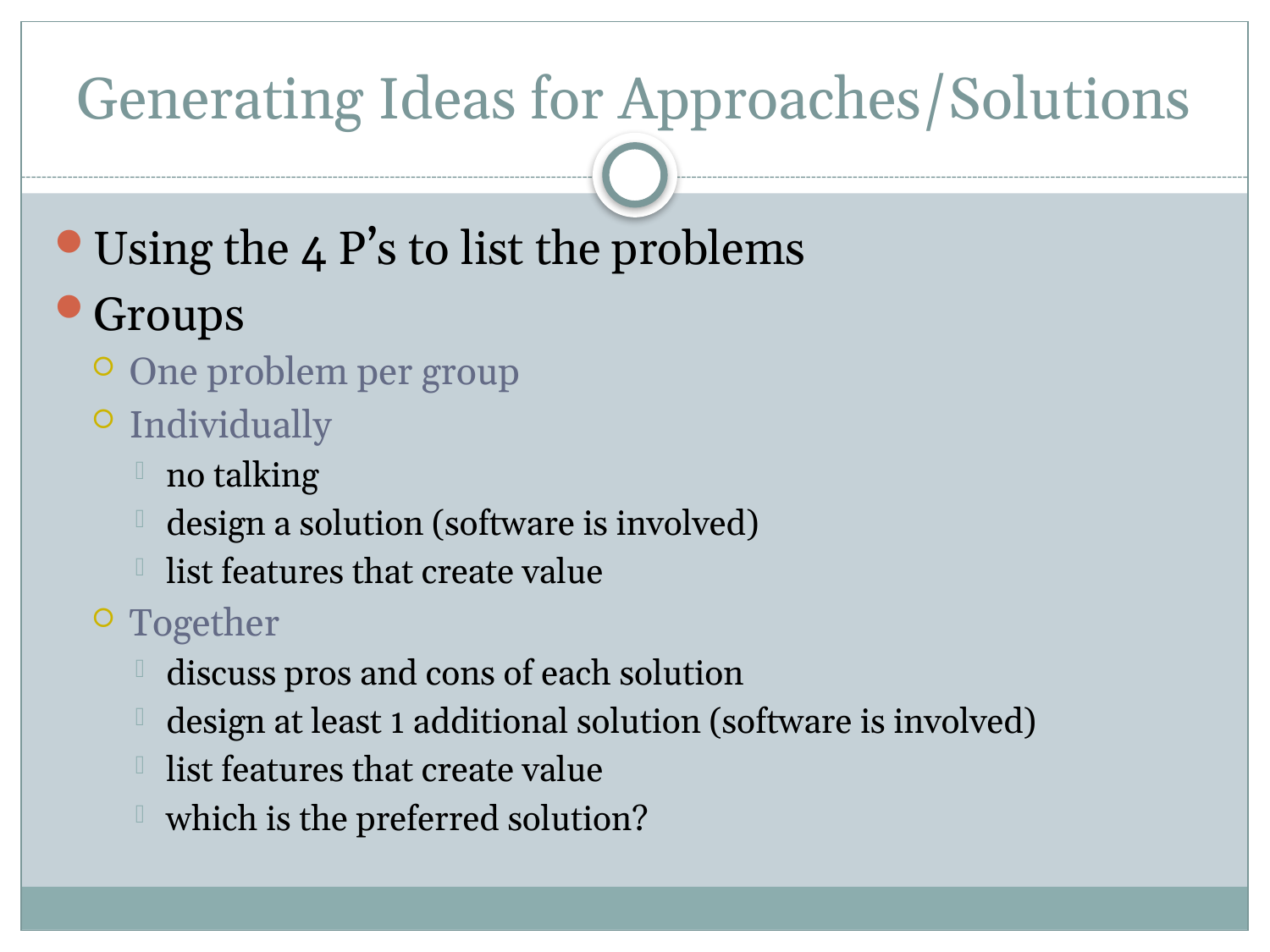

# Generating Ideas for Approaches/Solutions
Using the 4 P’s to list the problems
Groups
One problem per group
Individually
no talking
design a solution (software is involved)
list features that create value
Together
discuss pros and cons of each solution
design at least 1 additional solution (software is involved)
list features that create value
which is the preferred solution?